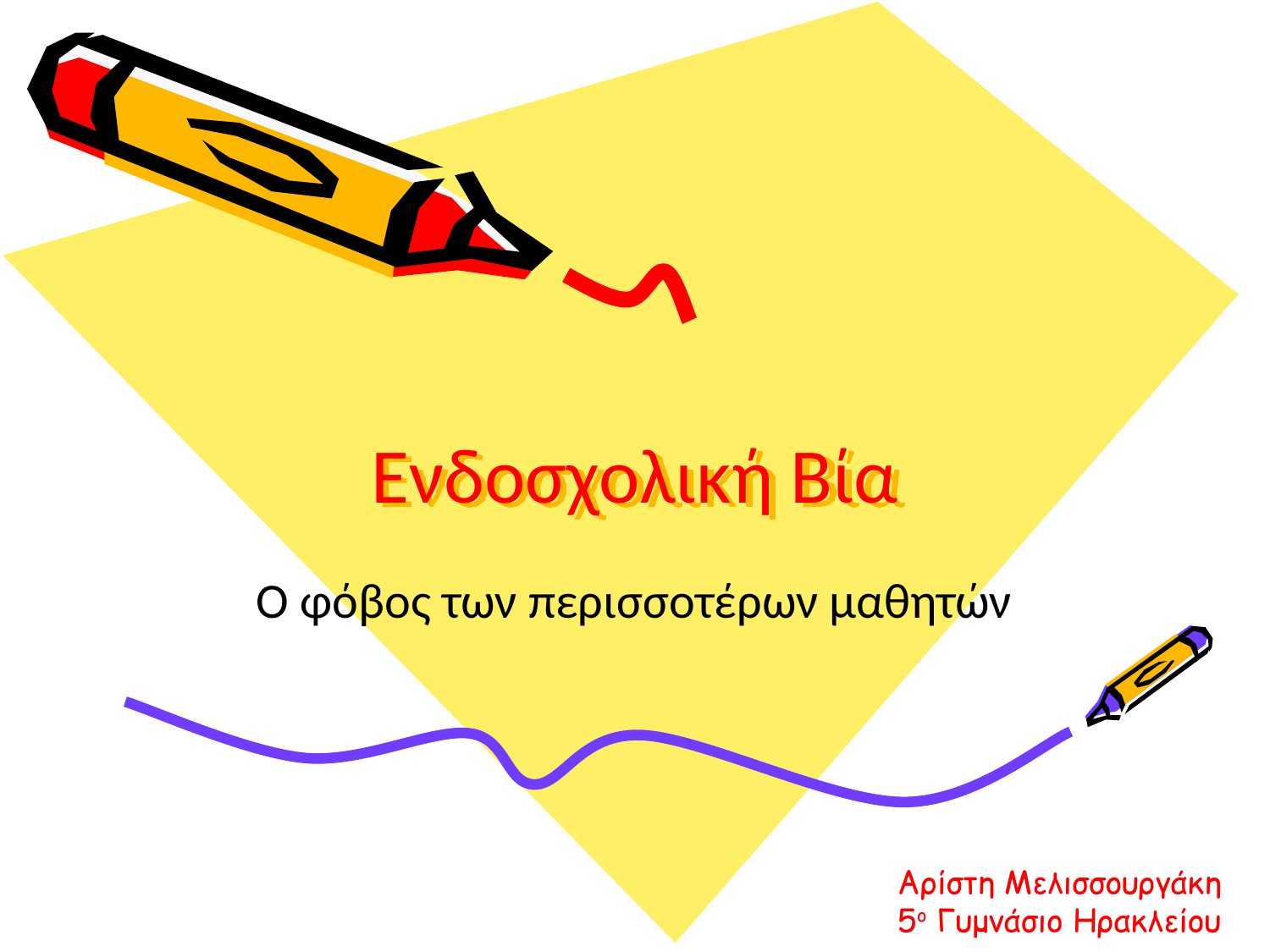

# Ενδοσχολική Βία
Ο φόβος των περισσοτέρων μαθητών
Αρίστη Μελισσουργάκη
5ο Γυμνάσιο Ηρακλείου